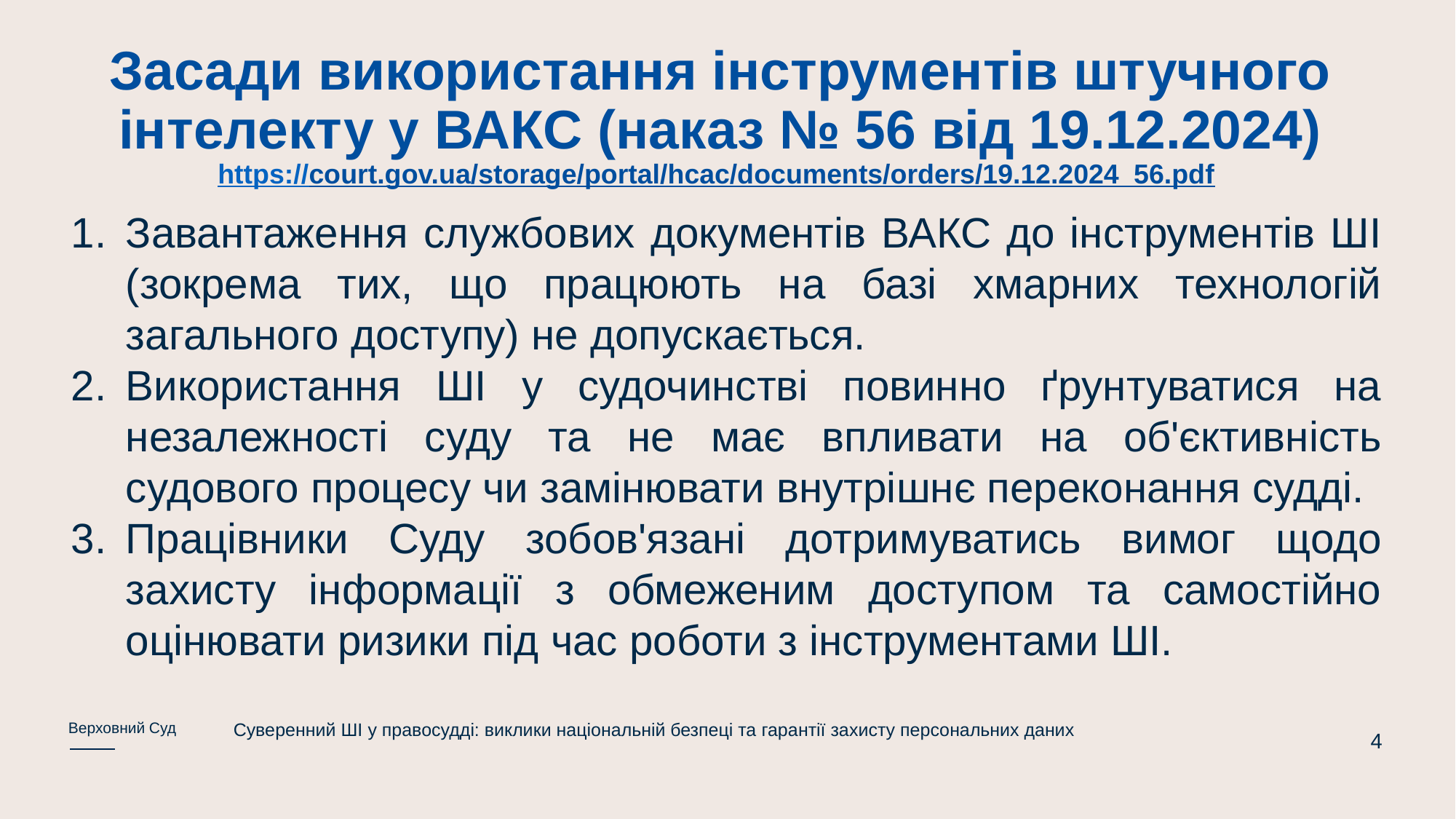

# Засади використання інструментів штучного інтелекту у ВАКС (наказ № 56 від 19.12.2024) https://court.gov.ua/storage/portal/hcac/documents/orders/19.12.2024_56.pdf
Завантаження службових документів ВАКС до інструментів ШІ (зокрема тих, що працюють на базі хмарних технологій загального доступу) не допускається.
Використання ШІ у судочинстві повинно ґрунтуватися на незалежності суду та не має впливати на об'єктивність судового процесу чи замінювати внутрішнє переконання судді.
Працівники Суду зобов'язані дотримуватись вимог щодо захисту інформації з обмеженим доступом та самостійно оцінювати ризики під час роботи з інструментами ШІ.
Суверенний ШІ у правосудді: виклики національній безпеці та гарантії захисту персональних даних
Верховний Суд
4